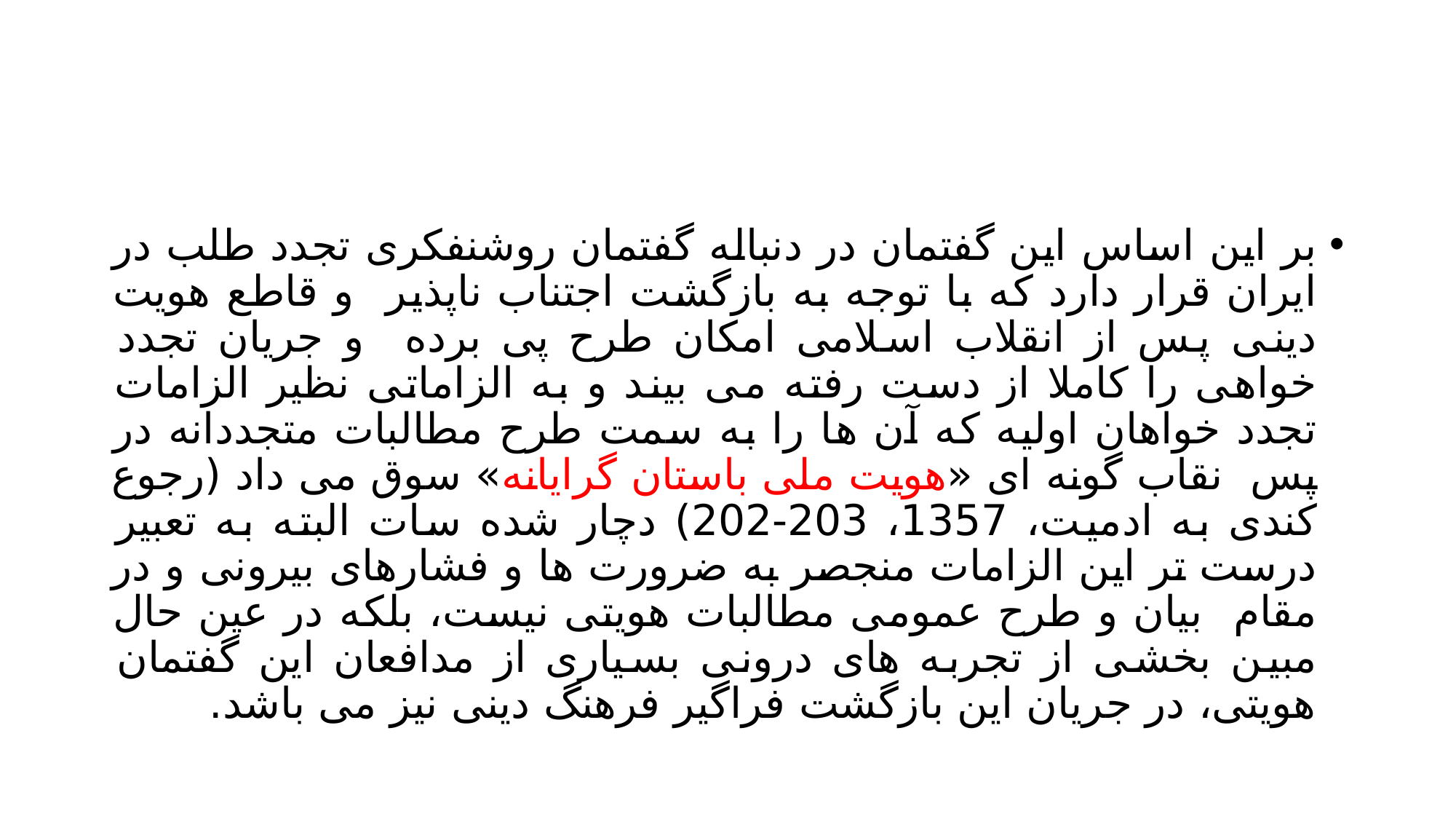

#
بر این اساس این گفتمان در دنباله گفتمان روشنفکری تجدد طلب در ایران قرار دارد که با توجه به بازگشت اجتناب ناپذیر  و قاطع هویت دینی پس از انقلاب اسلامی امکان طرح پی برده  و جریان تجدد خواهی را کاملا از دست رفته می بیند و به الزاماتی نظیر الزامات تجدد خواهان اولیه که آن ها را به سمت طرح مطالبات متجددانه در پس  نقاب گونه ای «هویت ملی باستان گرایانه» سوق می داد (رجوع کندی به ادمیت، 1357، 203-202) دچار شده سات البته به تعبیر درست تر این الزامات منجصر به ضرورت ها و فشارهای بیرونی و در مقام  بیان و طرح عمومی مطالبات هویتی نیست، بلکه در عین حال مبین بخشی از تجربه های درونی بسیاری از مدافعان این گفتمان هویتی، در جریان این بازگشت فراگیر فرهنگ دینی نیز می باشد.